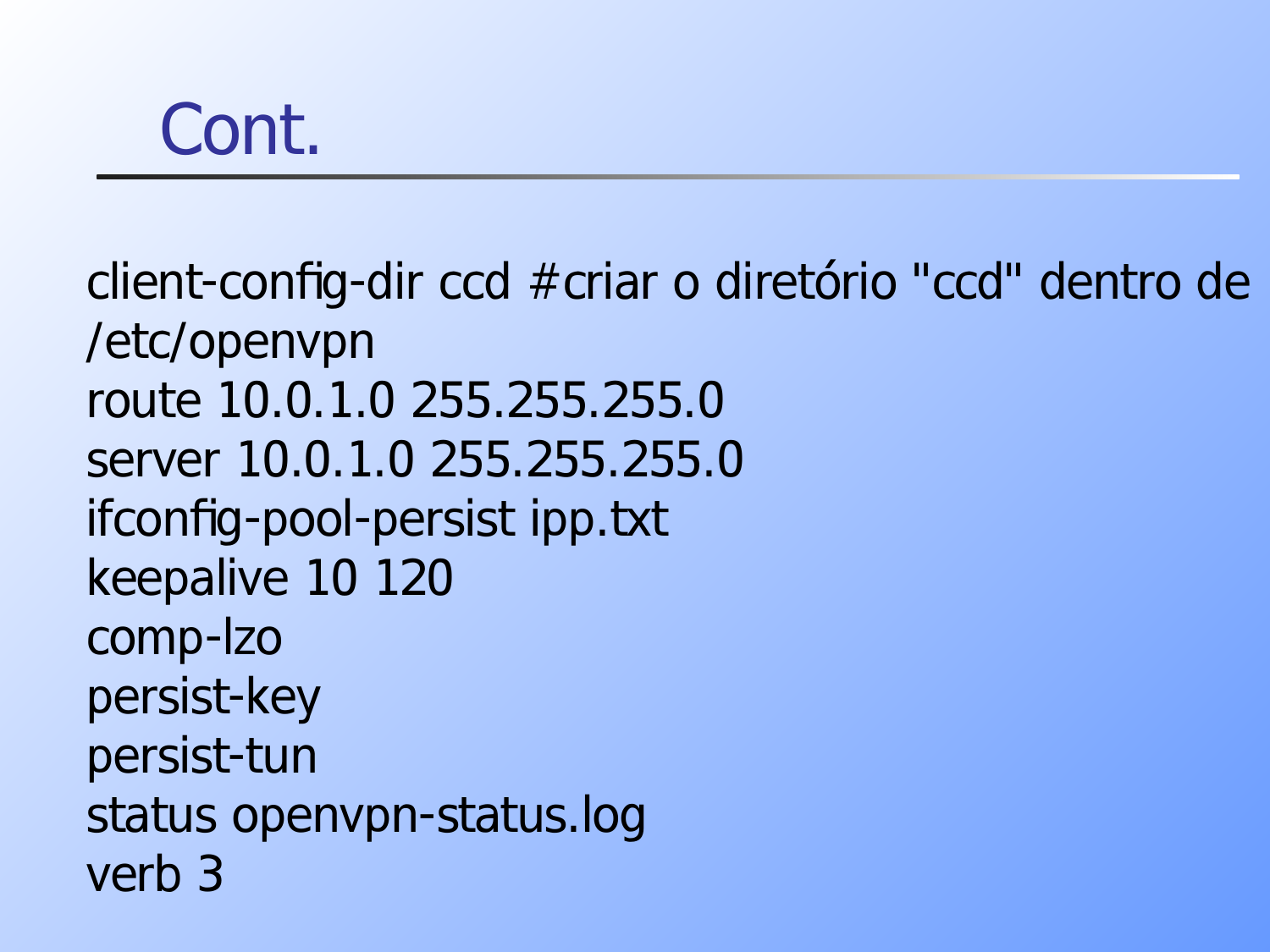

# Cont.
client-config-dir ccd #criar o diretório "ccd" dentro de /etc/openvpn
route 10.0.1.0 255.255.255.0
server 10.0.1.0 255.255.255.0
ifconfig-pool-persist ipp.txt
keepalive 10 120
comp-lzo
persist-key
persist-tun
status openvpn-status.log
verb 3